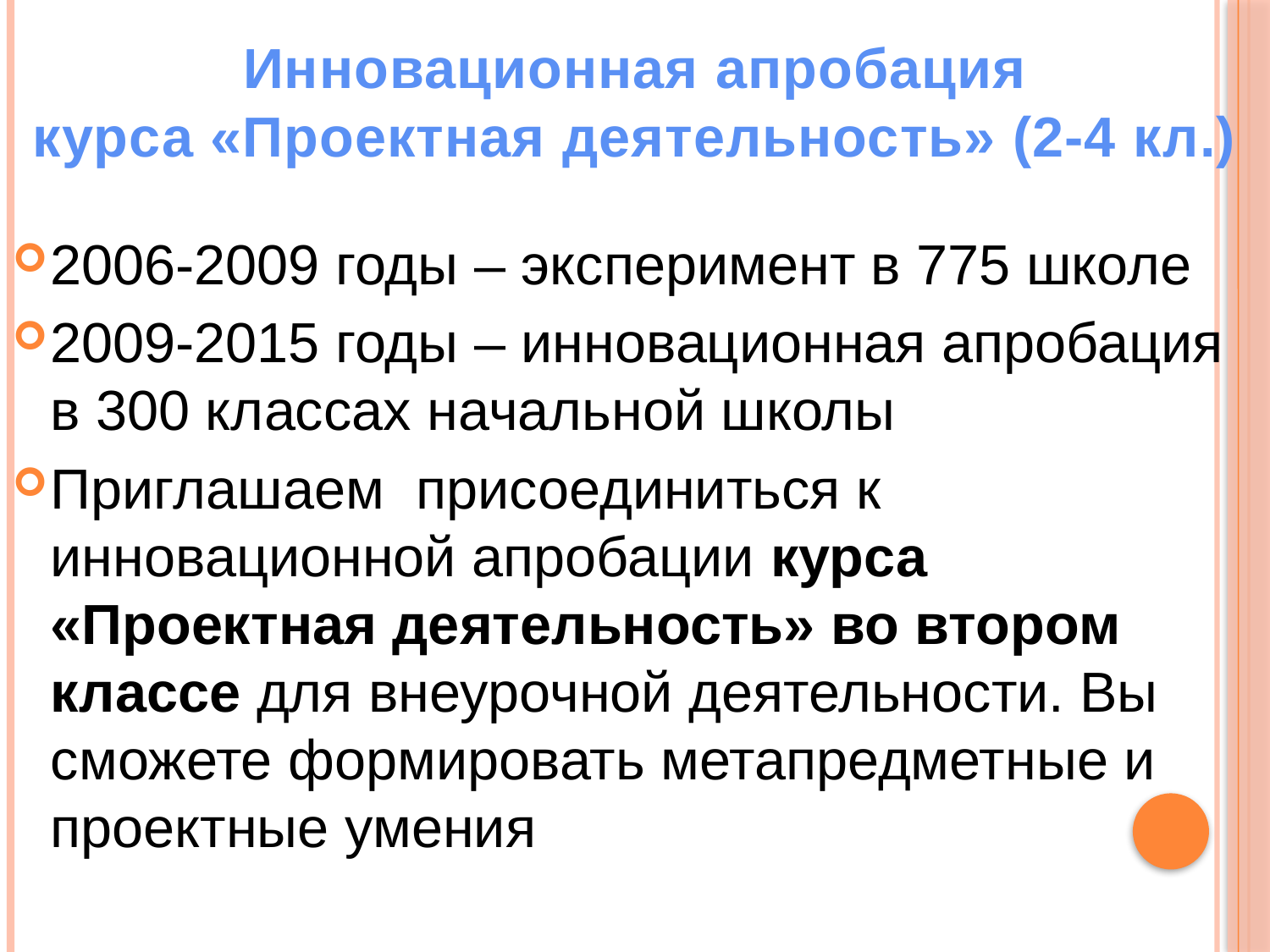

Инновационная апробация
 курса «Проектная деятельность» (2-4 кл.)
#
2006-2009 годы – эксперимент в 775 школе
2009-2015 годы – инновационная апробация в 300 классах начальной школы
Приглашаем  присоединиться к инновационной апробации курса «Проектная деятельность» во втором классе для внеурочной деятельности. Вы сможете формировать метапредметные и проектные умения